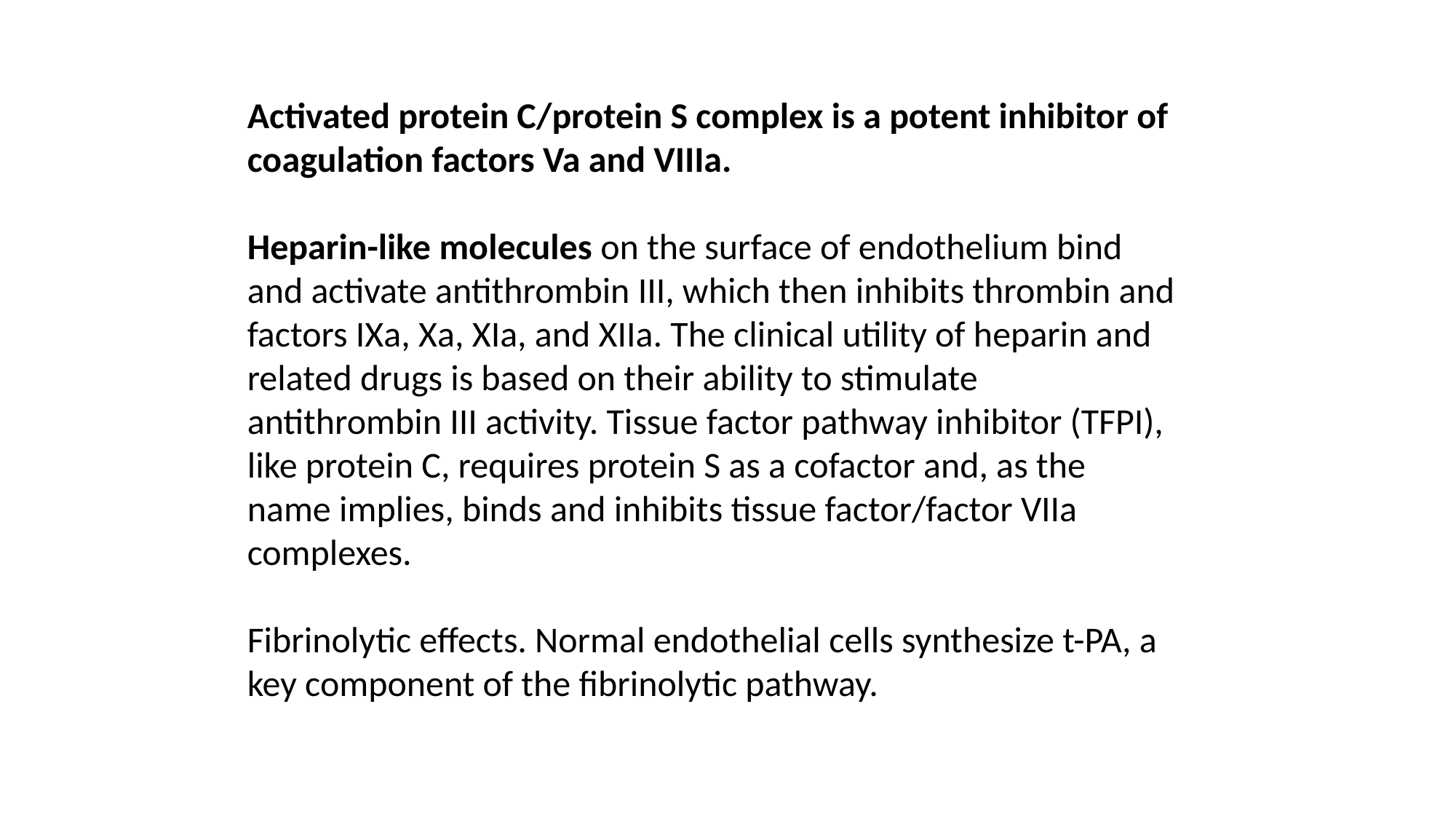

Activated protein C/protein S complex is a potent inhibitor of coagulation factors Va and VIIIa.

Heparin-like molecules on the surface of endothelium bind and activate antithrombin III, which then inhibits thrombin and factors IXa, Xa, XIa, and XIIa. The clinical utility of heparin and related drugs is based on their ability to stimulate antithrombin III activity. Tissue factor pathway inhibitor (TFPI), like protein C, requires protein S as a cofactor and, as the name implies, binds and inhibits tissue factor/factor VIIa complexes.

Fibrinolytic effects. Normal endothelial cells synthesize t-PA, a key component of the fibrinolytic pathway.